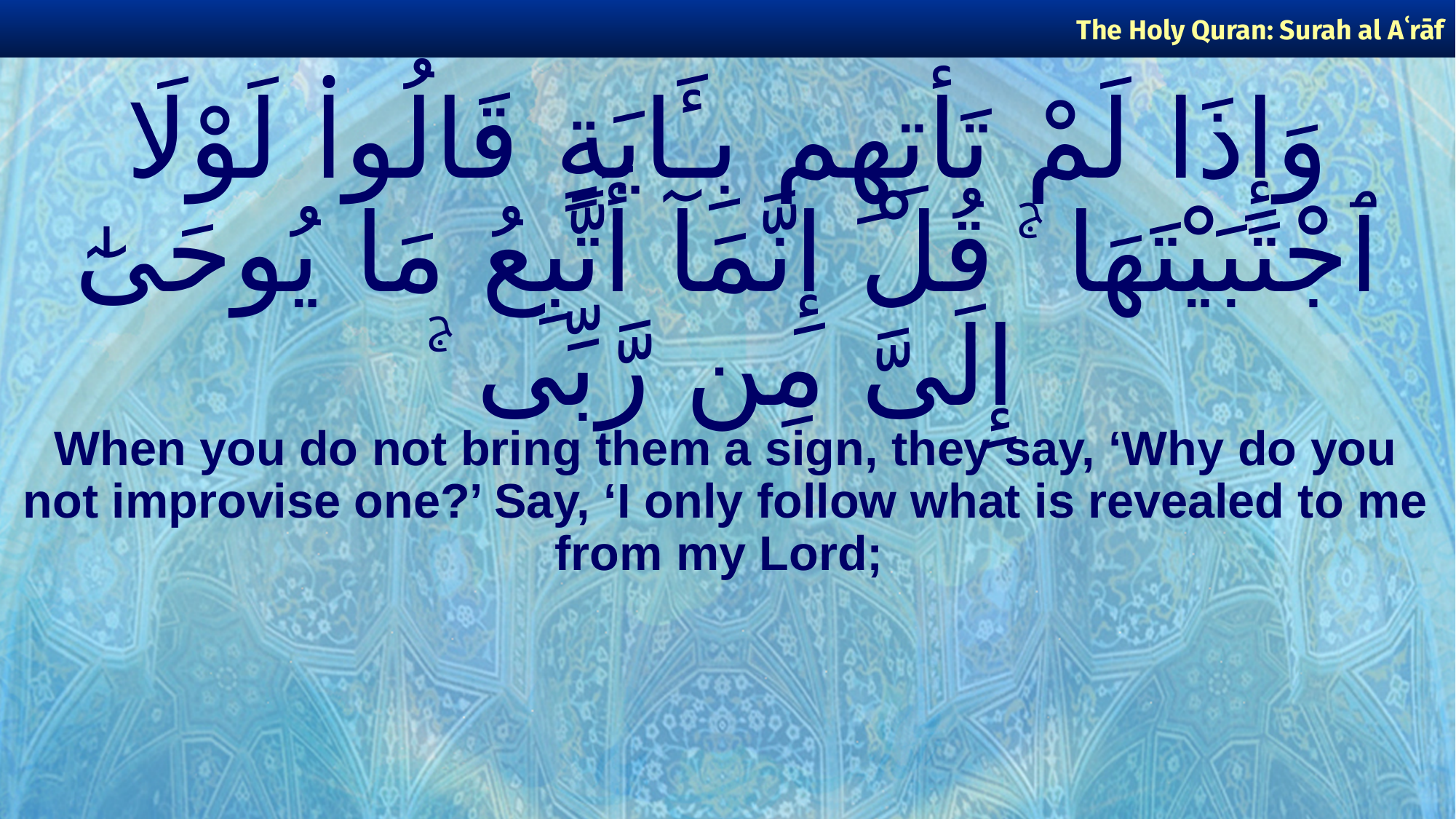

The Holy Quran: Surah al­ Aʿrāf
# وَإِذَا لَمْ تَأْتِهِم بِـَٔايَةٍ قَالُوا۟ لَوْلَا ٱجْتَبَيْتَهَا ۚ قُلْ إِنَّمَآ أَتَّبِعُ مَا يُوحَىٰٓ إِلَىَّ مِن رَّبِّى ۚ
When you do not bring them a sign, they say, ‘Why do you not improvise one?’ Say, ‘I only follow what is revealed to me from my Lord;